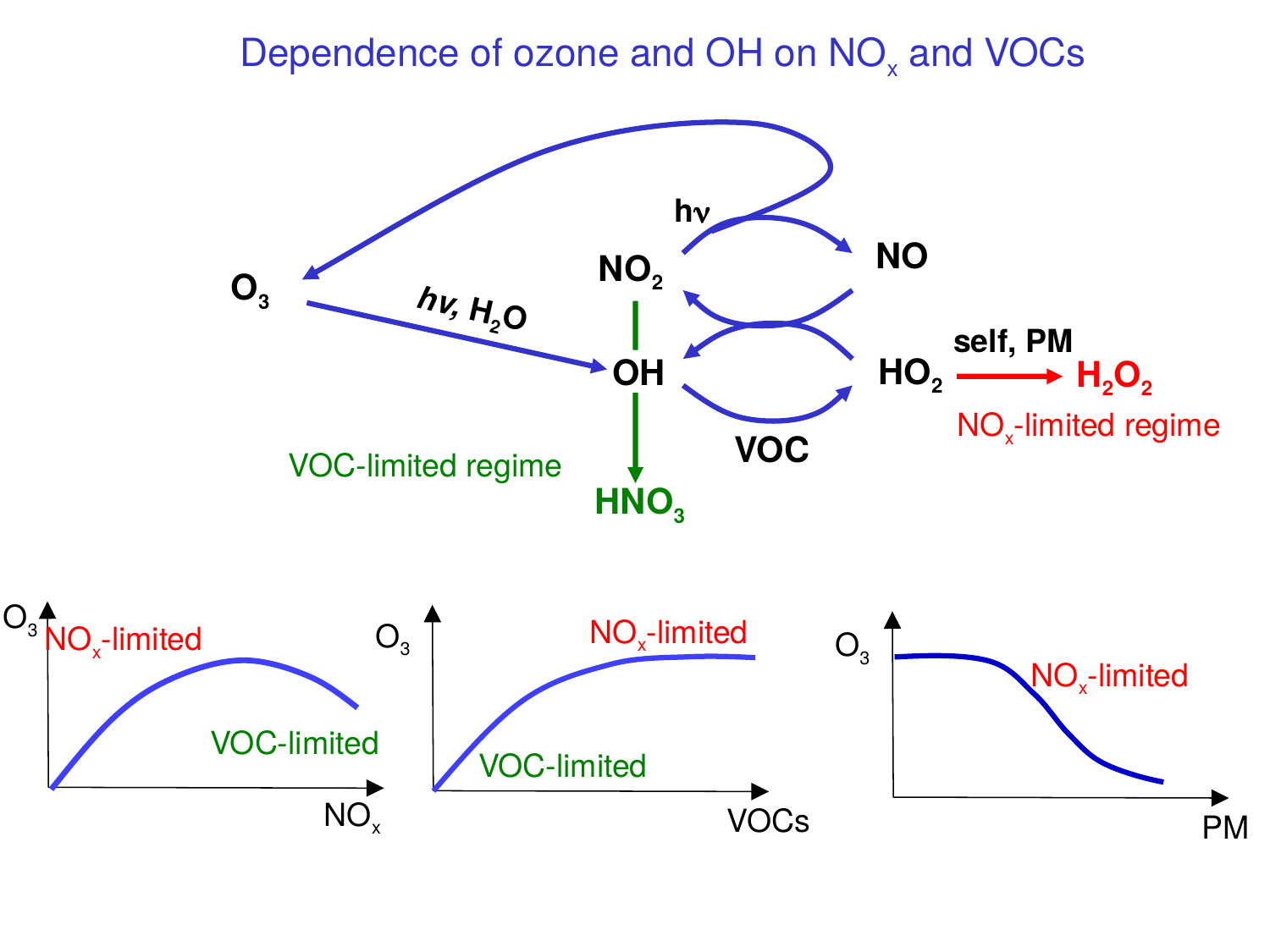

# Dependence of ozone and OH on NOx and VOCs

hν

NO
NO2
O3
 hv, H2O

self, PM

HO2
H2O2
OH

NOx-limited regime
VOC
VOC-limited regime
HNO3
O3

NOx-limited
O3

NOx-limited
O3
NOx-limited

VOC-limited
VOC-limited
NOx
VOCs
PM